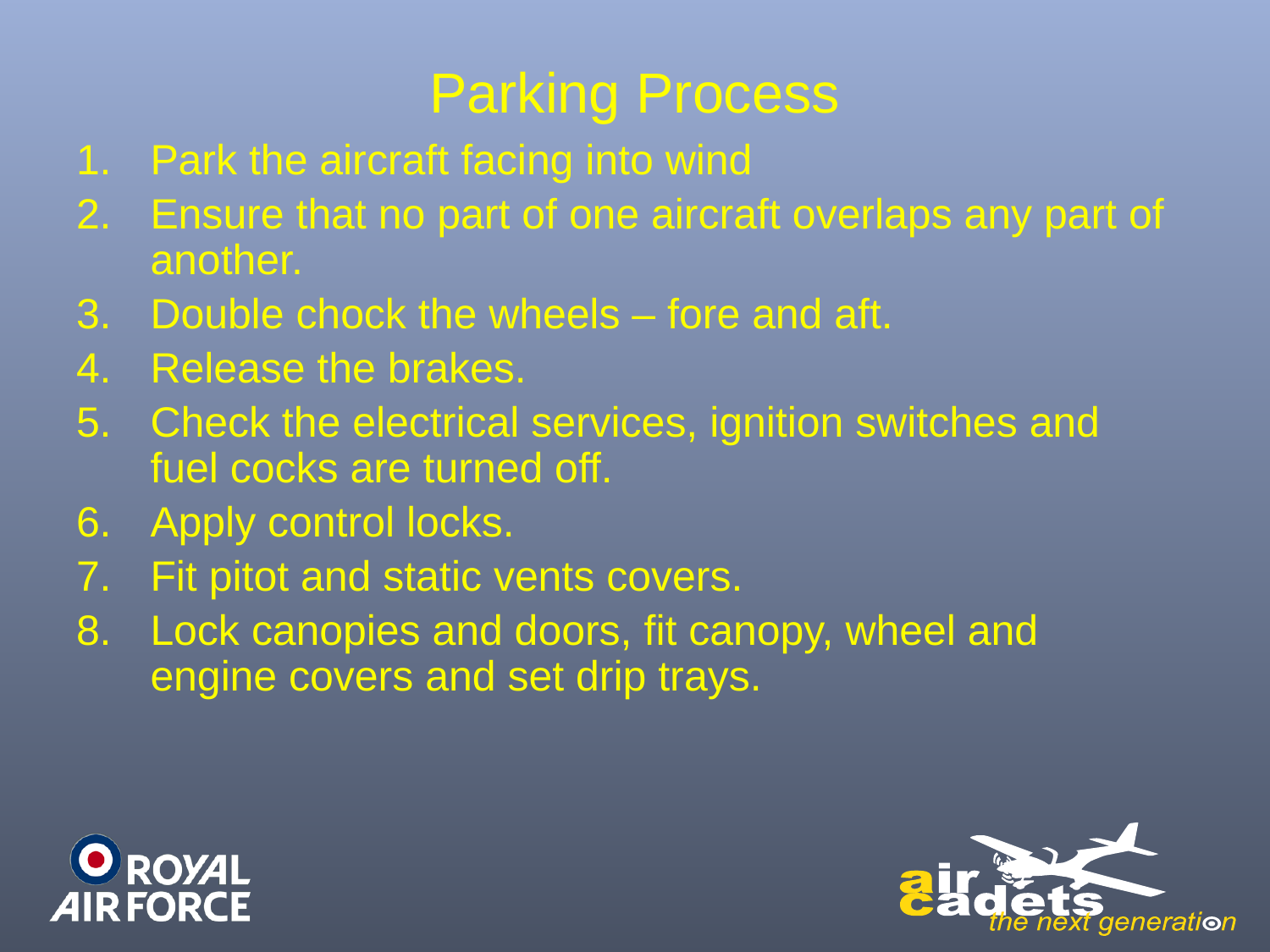

# Parking Process
Park the aircraft facing into wind
Ensure that no part of one aircraft overlaps any part of another.
Double chock the wheels – fore and aft.
Release the brakes.
Check the electrical services, ignition switches and fuel cocks are turned off.
Apply control locks.
Fit pitot and static vents covers.
Lock canopies and doors, fit canopy, wheel and engine covers and set drip trays.